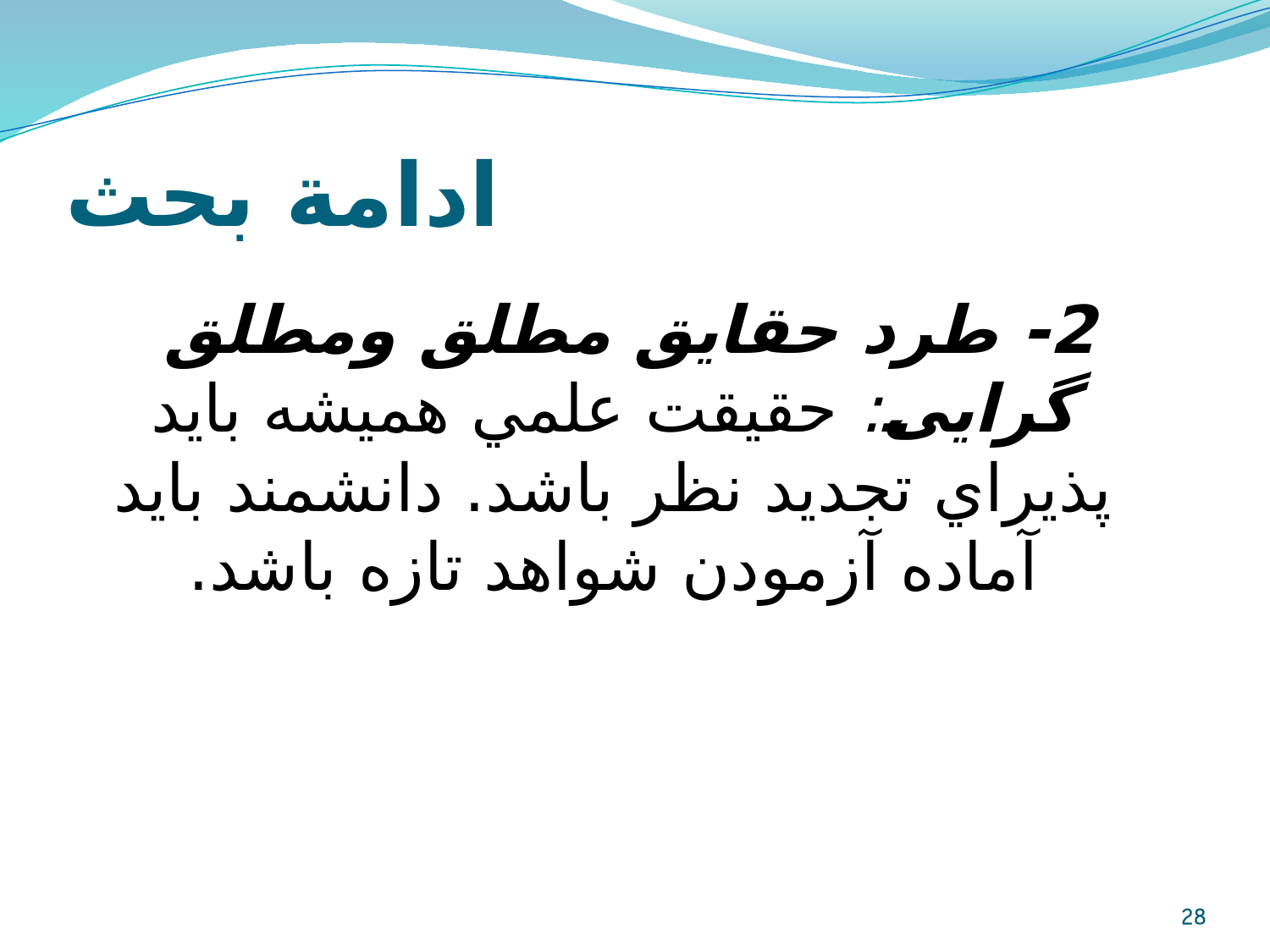

# ادامة بحث
2- طرد حقايق مطلق ومطلق گرایی: حقيقت علمي هميشه بايد پذيراي تجديد نظر باشد. دانشمند بايد آماده آزمودن شواهد تازه باشد.

28